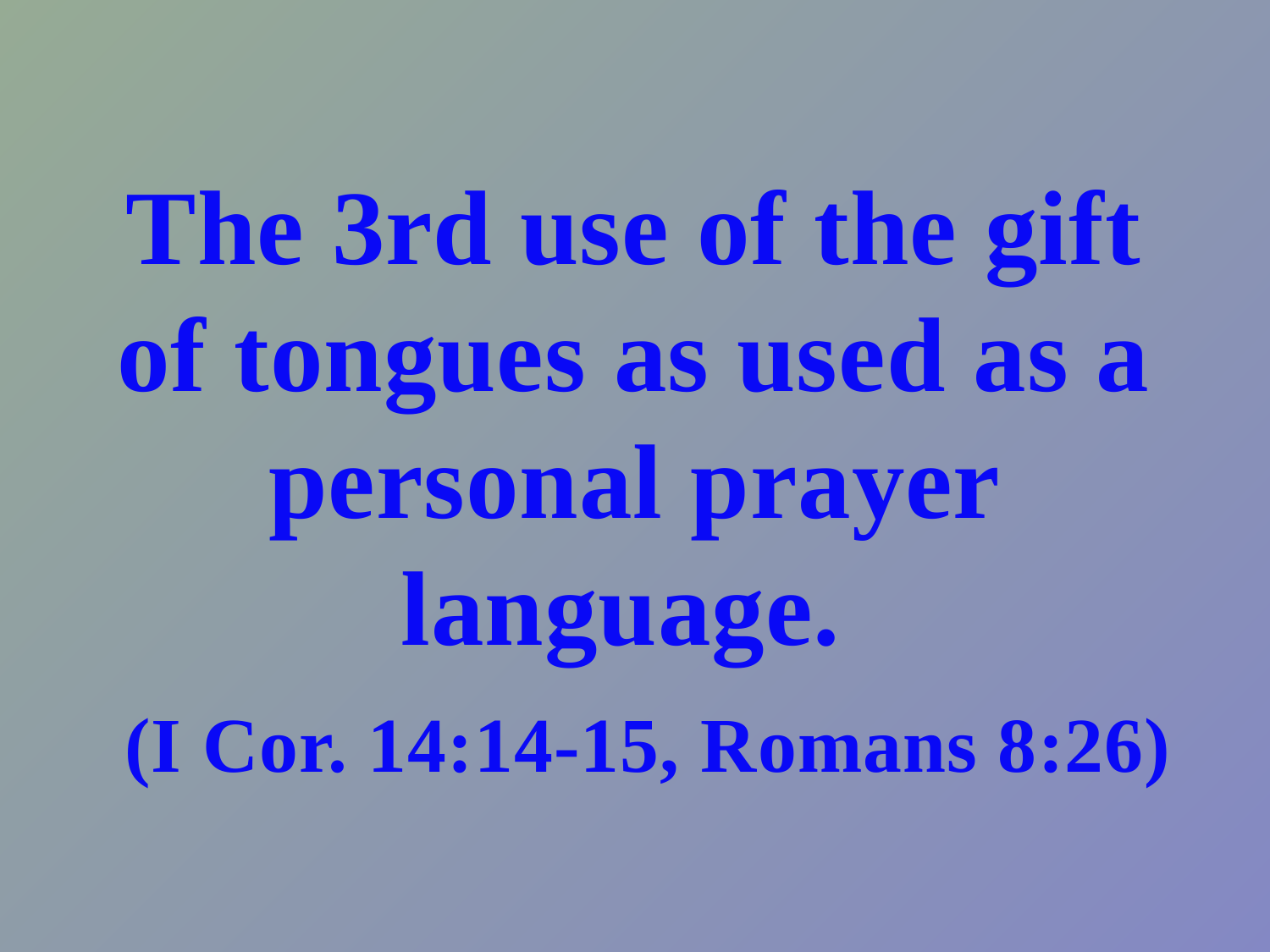

# The 3rd use of the gift of tongues as used as a personal prayer language. (I Cor. 14:14-15, Romans 8:26)